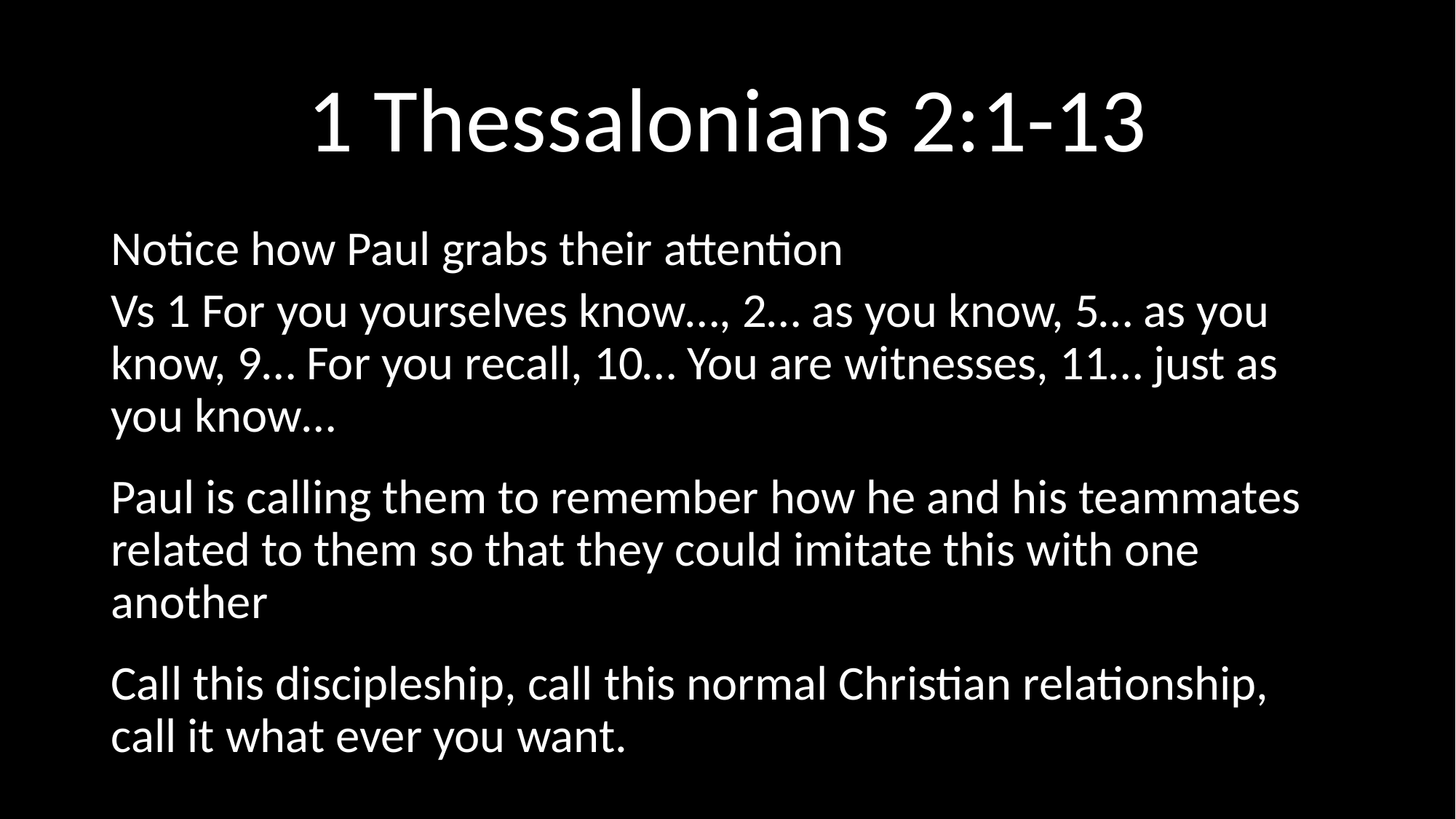

# 1 Thessalonians 2:1-13
Notice how Paul grabs their attention
Vs 1 For you yourselves know…, 2… as you know, 5… as you know, 9… For you recall, 10… You are witnesses, 11… just as you know…

Paul is calling them to remember how he and his teammates related to them so that they could imitate this with one another

Call this discipleship, call this normal Christian relationship, call it what ever you want.